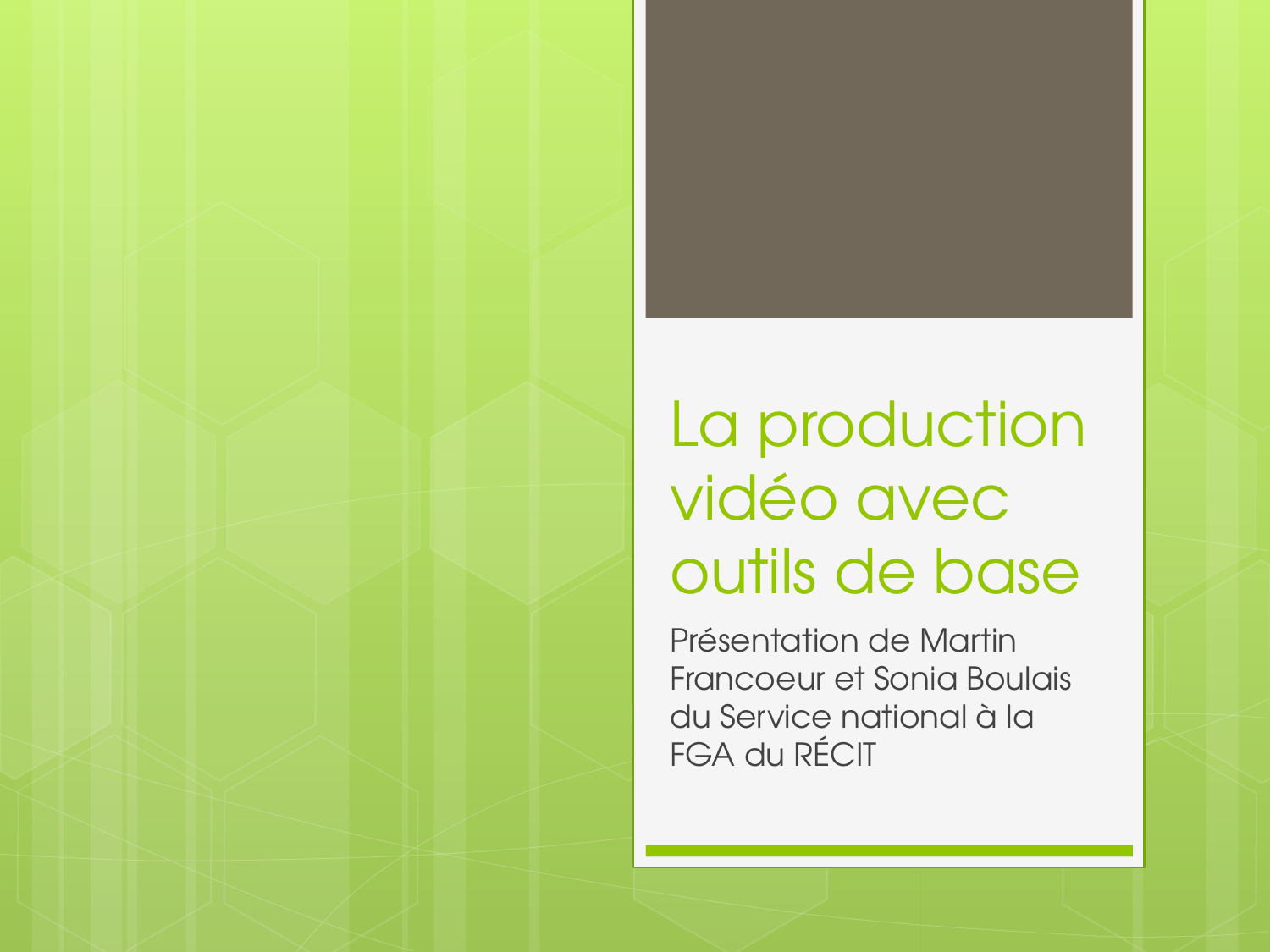

# La production vidéo avec outils de base
Présentation de Martin Francoeur et Sonia Boulais du Service national à la FGA du RÉCIT